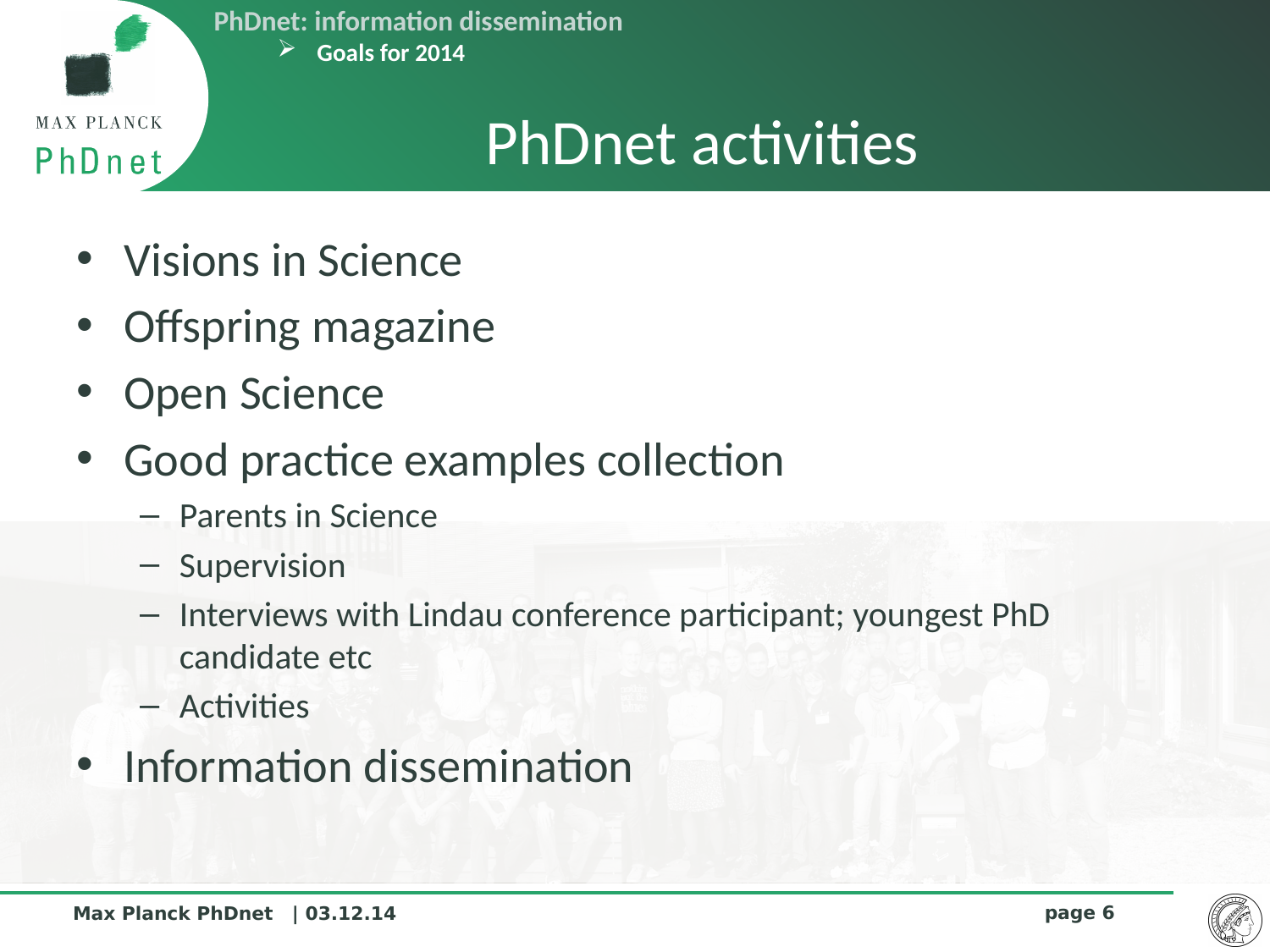

PhDnet: information dissemination
Goals for 2014

# PhDnet activities
Visions in Science
Offspring magazine
Open Science
Good practice examples collection
Parents in Science
Supervision
Interviews with Lindau conference participant; youngest PhD candidate etc
Activities
Information dissemination